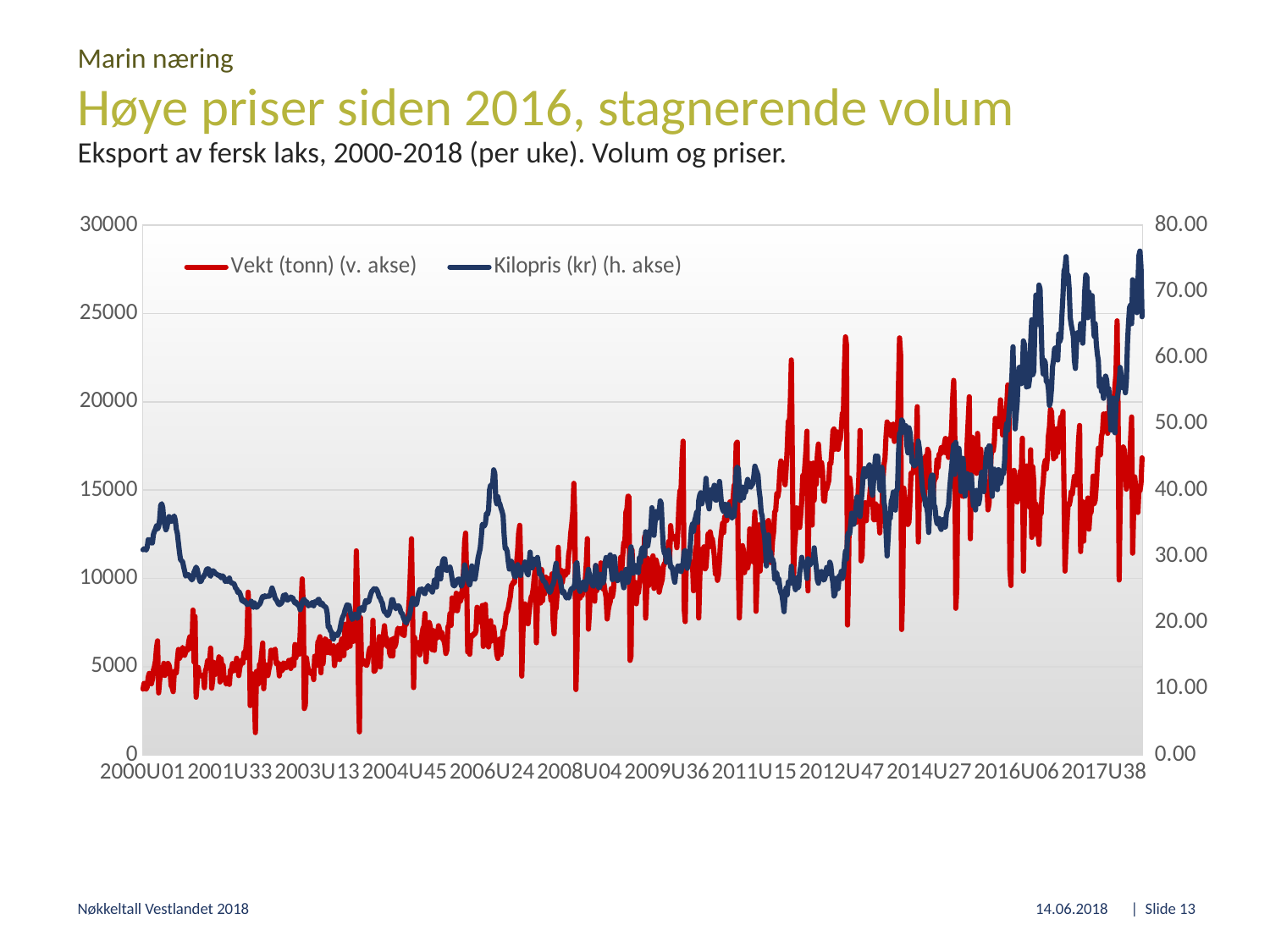

Marin næring
# Høye priser siden 2016, stagnerende volum Eksport av fersk laks, 2000-2018 (per uke). Volum og priser.

### Chart

| Category | Vekt (tonn) (v. akse) | Kilopris (kr) (h. akse) |
|---|---|---|
| 2000U01 | 3728.0 | 30.98 |
| 2000U02 | 4054.0 | 31.12 |
| 2000U03 | 4043.0 | 31.03 |
| 2000U04 | 3730.0 | 30.95 |
| 2000U05 | 3831.0 | 31.3 |
| 2000U06 | 4415.0 | 32.53 |
| 2000U07 | 4617.0 | 32.46 |
| 2000U08 | 4463.0 | 32.19 |
| 2000U09 | 4025.0 | 32.04 |
| 2000U10 | 4274.0 | 32.0 |
| 2000U11 | 4797.0 | 33.29 |
| 2000U12 | 5004.0 | 33.77 |
| 2000U13 | 5336.0 | 34.11 |
| 2000U14 | 6091.0 | 34.61 |
| 2000U15 | 6460.0 | 34.12 |
| 2000U16 | 3511.0 | 34.45 |
| 2000U17 | 4224.0 | 35.56 |
| 2000U18 | 4537.0 | 37.69 |
| 2000U19 | 4922.0 | 37.94 |
| 2000U20 | 4527.0 | 37.32 |
| 2000U21 | 5188.0 | 35.4 |
| 2000U22 | 4500.0 | 34.63 |
| 2000U23 | 5062.0 | 34.0 |
| 2000U24 | 4601.0 | 34.39 |
| 2000U25 | 5185.0 | 35.33 |
| 2000U26 | 5075.0 | 36.0 |
| 2000U27 | 4775.0 | 35.23 |
| 2000U28 | 3930.0 | 35.33 |
| 2000U29 | 3825.0 | 35.31 |
| 2000U30 | 3584.0 | 35.86 |
| 2000U31 | 4667.0 | 36.09 |
| 2000U32 | 4776.0 | 35.44 |
| 2000U33 | 4649.0 | 34.07 |
| 2000U34 | 5381.0 | 33.46 |
| 2000U35 | 5973.0 | 32.03 |
| 2000U36 | 5469.0 | 30.65 |
| 2000U37 | 5597.0 | 29.51 |
| 2000U38 | 5854.0 | 29.33 |
| 2000U39 | 6081.0 | 29.18 |
| 2000U40 | 5978.0 | 28.44 |
| 2000U41 | 5637.0 | 27.76 |
| 2000U42 | 5829.0 | 27.01 |
| 2000U43 | 6040.0 | 27.13 |
| 2000U44 | 5937.0 | 27.22 |
| 2000U45 | 6442.0 | 27.2 |
| 2000U46 | 6690.0 | 26.88 |
| 2000U47 | 6565.0 | 26.65 |
| 2000U48 | 6017.0 | 26.43 |
| 2000U49 | 8205.0 | 26.71 |
| 2000U50 | 5263.0 | 27.6 |
| 2000U51 | 7839.0 | 27.93 |
| 2000U52 | 3266.0 | 28.35 |
| 2001U01 | 4089.0 | 28.04 |
| 2001U02 | 4959.0 | 27.32 |
| 2001U03 | 4610.0 | 26.58 |
| 2001U04 | 4470.0 | 26.16 |
| 2001U05 | 4523.0 | 26.27 |
| 2001U06 | 4462.0 | 26.73 |
| 2001U07 | 4533.0 | 26.85 |
| 2001U08 | 3807.0 | 27.15 |
| 2001U09 | 4772.0 | 27.44 |
| 2001U10 | 4936.0 | 28.0 |
| 2001U11 | 5334.0 | 28.09 |
| 2001U12 | 5328.0 | 28.08 |
| 2001U13 | 5283.0 | 27.21 |
| 2001U14 | 6047.0 | 26.98 |
| 2001U15 | 3776.0 | 27.77 |
| 2001U16 | 4253.0 | 27.79 |
| 2001U17 | 5246.0 | 27.77 |
| 2001U18 | 4547.0 | 27.46 |
| 2001U19 | 5184.0 | 27.36 |
| 2001U20 | 4913.0 | 27.28 |
| 2001U21 | 5052.0 | 27.13 |
| 2001U22 | 5554.0 | 27.12 |
| 2001U23 | 4129.0 | 27.07 |
| 2001U24 | 5454.0 | 26.75 |
| 2001U25 | 4891.0 | 27.03 |
| 2001U26 | 5077.0 | 26.97 |
| 2001U27 | 4247.0 | 26.69 |
| 2001U28 | 4272.0 | 26.19 |
| 2001U29 | 4015.0 | 26.31 |
| 2001U30 | 4075.0 | 26.2 |
| 2001U31 | 4372.0 | 26.32 |
| 2001U32 | 3994.0 | 26.71 |
| 2001U33 | 4821.0 | 26.05 |
| 2001U34 | 4843.0 | 26.02 |
| 2001U35 | 5175.0 | 25.91 |
| 2001U36 | 4746.0 | 25.92 |
| 2001U37 | 4833.0 | 25.66 |
| 2001U38 | 4999.0 | 25.15 |
| 2001U39 | 5478.0 | 25.08 |
| 2001U40 | 5121.0 | 24.55 |
| 2001U41 | 4492.0 | 24.66 |
| 2001U42 | 4935.0 | 24.43 |
| 2001U43 | 5169.0 | 23.98 |
| 2001U44 | 5369.0 | 23.28 |
| 2001U45 | 5196.0 | 23.5 |
| 2001U46 | 5808.0 | 23.09 |
| 2001U47 | 5488.0 | 23.22 |
| 2001U48 | 6132.0 | 22.95 |
| 2001U49 | 6720.0 | 22.71 |
| 2001U50 | 9219.0 | 22.8 |
| 2001U51 | 7911.0 | 22.86 |
| 2001U52 | 2793.0 | 22.75 |
| 2002U01 | 3353.0 | 23.21 |
| 2002U02 | 4595.0 | 22.51 |
| 2002U03 | 3872.0 | 22.28 |
| 2002U04 | 3346.0 | 22.96 |
| 2002U05 | 1263.0 | 22.65 |
| 2002U06 | 4730.0 | 22.28 |
| 2002U07 | 4081.0 | 22.39 |
| 2002U08 | 4013.0 | 22.65 |
| 2002U09 | 5140.0 | 22.73 |
| 2002U10 | 5121.0 | 23.05 |
| 2002U11 | 5765.0 | 23.57 |
| 2002U12 | 6336.0 | 23.94 |
| 2002U13 | 3748.0 | 23.79 |
| 2002U14 | 4828.0 | 24.04 |
| 2002U15 | 5104.0 | 23.87 |
| 2002U16 | 4897.0 | 24.03 |
| 2002U17 | 4493.0 | 23.96 |
| 2002U18 | 4860.0 | 23.97 |
| 2002U19 | 5118.0 | 24.0 |
| 2002U20 | 5929.0 | 24.7 |
| 2002U21 | 5521.0 | 25.21 |
| 2002U22 | 5663.0 | 24.75 |
| 2002U23 | 5932.0 | 24.24 |
| 2002U24 | 5993.0 | 23.63 |
| 2002U25 | 5172.0 | 23.44 |
| 2002U26 | 5254.0 | 23.18 |
| 2002U27 | 5145.0 | 22.82 |
| 2002U28 | 4476.0 | 22.7 |
| 2002U29 | 5131.0 | 22.8 |
| 2002U30 | 4766.0 | 22.93 |
| 2002U31 | 4785.0 | 23.25 |
| 2002U32 | 5210.0 | 24.1 |
| 2002U33 | 5169.0 | 24.05 |
| 2002U34 | 4924.0 | 24.22 |
| 2002U35 | 4973.0 | 23.48 |
| 2002U36 | 5067.0 | 23.37 |
| 2002U37 | 5352.0 | 23.71 |
| 2002U38 | 5064.0 | 23.55 |
| 2002U39 | 4894.0 | 23.85 |
| 2002U40 | 5412.0 | 23.74 |
| 2002U41 | 5261.0 | 23.68 |
| 2002U42 | 5059.0 | 23.22 |
| 2002U43 | 6252.0 | 22.93 |
| 2002U44 | 5502.0 | 23.09 |
| 2002U45 | 6145.0 | 22.78 |
| 2002U46 | 5757.0 | 22.62 |
| 2002U47 | 5700.0 | 22.47 |
| 2002U48 | 6830.0 | 21.94 |
| 2002U49 | 8613.0 | 22.45 |
| 2002U50 | 9967.0 | 23.0 |
| 2002U51 | 8424.0 | 23.39 |
| 2002U52 | 2628.0 | 23.5 |
| 2003U01 | 2825.0 | 22.93 |
| 2003U02 | 5503.0 | 23.19 |
| 2003U03 | 5051.0 | 22.78 |
| 2003U04 | 4812.0 | 22.51 |
| 2003U05 | 4752.0 | 22.68 |
| 2003U06 | 4607.0 | 22.62 |
| 2003U07 | 4702.0 | 22.97 |
| 2003U08 | 4772.0 | 22.99 |
| 2003U09 | 4265.0 | 22.52 |
| 2003U10 | 5586.0 | 23.14 |
| 2003U11 | 5101.0 | 22.91 |
| 2003U12 | 5066.0 | 23.05 |
| 2003U13 | 6378.0 | 23.44 |
| 2003U14 | 6481.0 | 23.5 |
| 2003U15 | 6695.0 | 22.84 |
| 2003U16 | 4648.0 | 22.69 |
| 2003U17 | 5944.0 | 22.95 |
| 2003U18 | 5162.0 | 22.67 |
| 2003U19 | 5986.0 | 22.43 |
| 2003U20 | 6581.0 | 22.4 |
| 2003U21 | 6510.0 | 22.2 |
| 2003U22 | 5799.0 | 21.35 |
| 2003U23 | 6385.0 | 19.27 |
| 2003U24 | 6434.0 | 19.43 |
| 2003U25 | 5769.0 | 18.76 |
| 2003U26 | 6179.0 | 18.6 |
| 2003U27 | 5768.0 | 17.67 |
| 2003U28 | 6185.0 | 17.46 |
| 2003U29 | 5054.0 | 18.26 |
| 2003U30 | 5548.0 | 18.07 |
| 2003U31 | 5987.0 | 18.09 |
| 2003U32 | 5434.0 | 18.05 |
| 2003U33 | 6220.0 | 18.48 |
| 2003U34 | 5399.0 | 18.81 |
| 2003U35 | 6289.0 | 19.65 |
| 2003U36 | 6565.0 | 20.41 |
| 2003U37 | 5636.0 | 20.86 |
| 2003U38 | 5621.0 | 21.17 |
| 2003U39 | 7397.0 | 21.78 |
| 2003U40 | 6337.0 | 22.21 |
| 2003U41 | 6062.0 | 22.67 |
| 2003U42 | 6976.0 | 22.6 |
| 2003U43 | 7962.0 | 22.58 |
| 2003U44 | 6153.0 | 21.72 |
| 2003U45 | 7396.0 | 21.03 |
| 2003U46 | 7044.0 | 20.47 |
| 2003U47 | 6429.0 | 20.66 |
| 2003U48 | 7852.0 | 21.22 |
| 2003U49 | 7786.0 | 21.24 |
| 2003U50 | 11559.0 | 21.24 |
| 2003U51 | 9398.0 | 20.61 |
| 2003U52 | 3691.0 | 20.9 |
| 2004U01 | 1306.0 | 22.06 |
| 2004U02 | 7777.0 | 22.09 |
| 2004U03 | 5115.0 | 22.25 |
| 2004U04 | 5387.0 | 21.93 |
| 2004U05 | 5300.0 | 21.86 |
| 2004U06 | 5171.0 | 22.71 |
| 2004U07 | 5118.0 | 23.3 |
| 2004U08 | 5066.0 | 23.26 |
| 2004U09 | 5297.0 | 23.05 |
| 2004U10 | 5813.0 | 23.2 |
| 2004U11 | 6063.0 | 23.77 |
| 2004U12 | 6036.0 | 24.35 |
| 2004U13 | 5638.0 | 24.73 |
| 2004U14 | 7622.0 | 24.88 |
| 2004U15 | 4720.0 | 25.1 |
| 2004U16 | 4778.0 | 24.99 |
| 2004U17 | 5059.0 | 25.08 |
| 2004U18 | 5947.0 | 24.82 |
| 2004U19 | 5742.0 | 24.37 |
| 2004U20 | 6703.0 | 23.81 |
| 2004U21 | 4984.0 | 23.71 |
| 2004U22 | 6487.0 | 23.22 |
| 2004U23 | 6196.0 | 22.91 |
| 2004U24 | 6745.0 | 22.06 |
| 2004U25 | 7319.0 | 21.61 |
| 2004U26 | 6614.0 | 21.61 |
| 2004U27 | 6634.0 | 21.25 |
| 2004U28 | 6138.0 | 21.06 |
| 2004U29 | 6436.0 | 21.25 |
| 2004U30 | 5754.0 | 21.73 |
| 2004U31 | 5600.0 | 22.46 |
| 2004U32 | 6542.0 | 23.43 |
| 2004U33 | 5601.0 | 23.45 |
| 2004U34 | 6597.0 | 22.83 |
| 2004U35 | 6129.0 | 22.39 |
| 2004U36 | 6314.0 | 22.08 |
| 2004U37 | 6870.0 | 22.29 |
| 2004U38 | 7175.0 | 22.51 |
| 2004U39 | 7092.0 | 22.47 |
| 2004U40 | 7116.0 | 22.04 |
| 2004U41 | 7158.0 | 21.46 |
| 2004U42 | 6820.0 | 21.37 |
| 2004U43 | 7190.0 | 20.86 |
| 2004U44 | 6761.0 | 20.46 |
| 2004U45 | 7756.0 | 20.11 |
| 2004U46 | 7391.0 | 19.94 |
| 2004U47 | 7661.0 | 20.44 |
| 2004U48 | 8017.0 | 20.47 |
| 2004U49 | 8986.0 | 21.06 |
| 2004U50 | 10506.0 | 21.79 |
| 2004U51 | 12242.0 | 22.88 |
| 2004U52 | 8315.0 | 23.67 |
| 2004U53 | 3814.0 | 23.57 |
| 2005U01 | 6661.0 | 23.29 |
| 2005U02 | 5900.0 | 22.67 |
| 2005U03 | 6172.0 | 22.87 |
| 2005U04 | 6245.0 | 23.75 |
| 2005U05 | 6368.0 | 24.5 |
| 2005U06 | 5667.0 | 24.99 |
| 2005U07 | 6128.0 | 24.98 |
| 2005U08 | 6789.0 | 25.05 |
| 2005U09 | 7157.0 | 24.86 |
| 2005U10 | 7280.0 | 24.44 |
| 2005U11 | 8013.0 | 24.33 |
| 2005U12 | 5269.0 | 25.13 |
| 2005U13 | 6429.0 | 25.22 |
| 2005U14 | 7458.0 | 25.56 |
| 2005U15 | 7508.0 | 25.27 |
| 2005U16 | 7282.0 | 24.9 |
| 2005U17 | 6057.0 | 24.9 |
| 2005U18 | 5955.0 | 24.59 |
| 2005U19 | 7039.0 | 25.27 |
| 2005U20 | 5925.0 | 26.4 |
| 2005U21 | 7011.0 | 25.98 |
| 2005U22 | 6599.0 | 25.36 |
| 2005U23 | 6661.0 | 27.82 |
| 2005U24 | 7316.0 | 28.17 |
| 2005U25 | 7104.0 | 27.67 |
| 2005U26 | 6666.0 | 26.57 |
| 2005U27 | 6938.0 | 28.15 |
| 2005U28 | 6560.0 | 29.28 |
| 2005U29 | 6492.0 | 29.62 |
| 2005U30 | 6252.0 | 29.58 |
| 2005U31 | 5744.0 | 27.97 |
| 2005U32 | 5938.0 | 27.86 |
| 2005U33 | 7257.0 | 28.0 |
| 2005U34 | 7349.0 | 27.91 |
| 2005U35 | 8007.0 | 28.36 |
| 2005U36 | 7334.0 | 27.67 |
| 2005U37 | 8891.0 | 26.6 |
| 2005U38 | 8266.0 | 25.67 |
| 2005U39 | 8167.0 | 25.53 |
| 2005U40 | 8201.0 | 25.67 |
| 2005U41 | 9160.0 | 26.24 |
| 2005U42 | 8163.0 | 26.43 |
| 2005U43 | 8520.0 | 26.54 |
| 2005U44 | 9099.0 | 26.54 |
| 2005U45 | 8708.0 | 26.1 |
| 2005U46 | 8910.0 | 25.51 |
| 2005U47 | 9499.0 | 25.89 |
| 2005U48 | 10348.0 | 27.07 |
| 2005U49 | 12019.0 | 28.7 |
| 2005U50 | 12564.0 | 28.08 |
| 2005U51 | 10057.0 | 27.3 |
| 2005U52 | 5834.0 | 26.79 |
| 2006U01 | 5955.0 | 25.96 |
| 2006U02 | 5698.0 | 25.7 |
| 2006U03 | 6728.0 | 26.54 |
| 2006U04 | 6778.0 | 28.54 |
| 2006U05 | 6739.0 | 27.21 |
| 2006U06 | 6872.0 | 26.68 |
| 2006U07 | 6857.0 | 26.53 |
| 2006U08 | 7017.0 | 27.55 |
| 2006U09 | 8359.0 | 28.66 |
| 2006U10 | 7991.0 | 29.78 |
| 2006U11 | 7623.0 | 30.48 |
| 2006U12 | 7507.0 | 31.18 |
| 2006U13 | 7690.0 | 32.81 |
| 2006U14 | 8464.0 | 34.82 |
| 2006U15 | 6145.0 | 34.68 |
| 2006U16 | 6523.0 | 34.58 |
| 2006U17 | 8521.0 | 34.97 |
| 2006U18 | 6516.0 | 36.48 |
| 2006U19 | 7247.0 | 36.28 |
| 2006U20 | 6114.0 | 37.0 |
| 2006U21 | 6596.0 | 40.03 |
| 2006U22 | 7602.0 | 40.76 |
| 2006U23 | 6451.0 | 40.5 |
| 2006U24 | 7247.0 | 41.07 |
| 2006U25 | 7246.0 | 43.05 |
| 2006U26 | 6665.0 | 42.51 |
| 2006U27 | 6345.0 | 38.57 |
| 2006U28 | 5684.0 | 37.91 |
| 2006U29 | 5464.0 | 39.0 |
| 2006U30 | 6132.0 | 38.13 |
| 2006U31 | 6567.0 | 37.85 |
| 2006U32 | 5688.0 | 37.24 |
| 2006U33 | 6247.0 | 36.8 |
| 2006U34 | 7043.0 | 36.12 |
| 2006U35 | 7080.0 | 33.29 |
| 2006U36 | 7400.0 | 31.17 |
| 2006U37 | 8038.0 | 31.2 |
| 2006U38 | 8112.0 | 30.67 |
| 2006U39 | 8308.0 | 29.19 |
| 2006U40 | 8670.0 | 28.06 |
| 2006U41 | 8965.0 | 28.65 |
| 2006U42 | 9567.0 | 29.24 |
| 2006U43 | 9668.0 | 28.59 |
| 2006U44 | 9795.0 | 27.57 |
| 2006U45 | 9748.0 | 27.02 |
| 2006U46 | 10635.0 | 26.85 |
| 2006U47 | 10873.0 | 28.19 |
| 2006U48 | 11548.0 | 28.73 |
| 2006U49 | 12571.0 | 28.04 |
| 2006U50 | 13003.0 | 27.55 |
| 2006U51 | 10766.0 | 27.11 |
| 2006U52 | 4463.0 | 28.26 |
| 2007U01 | 6809.0 | 28.37 |
| 2007U02 | 8281.0 | 28.38 |
| 2007U03 | 8553.0 | 29.13 |
| 2007U04 | 8179.0 | 28.33 |
| 2007U05 | 8257.0 | 27.5 |
| 2007U06 | 7426.0 | 27.19 |
| 2007U07 | 8098.0 | 28.91 |
| 2007U08 | 8584.0 | 30.62 |
| 2007U09 | 8942.0 | 28.3 |
| 2007U10 | 9049.0 | 28.22 |
| 2007U11 | 9449.0 | 29.56 |
| 2007U12 | 10099.0 | 29.17 |
| 2007U13 | 10544.0 | 28.78 |
| 2007U14 | 6351.0 | 29.22 |
| 2007U15 | 8667.0 | 29.82 |
| 2007U16 | 9395.0 | 28.76 |
| 2007U17 | 9062.0 | 27.32 |
| 2007U18 | 8602.0 | 27.33 |
| 2007U19 | 10500.0 | 26.99 |
| 2007U20 | 8723.0 | 26.54 |
| 2007U21 | 9919.0 | 26.17 |
| 2007U22 | 9120.0 | 26.17 |
| 2007U23 | 10068.0 | 25.83 |
| 2007U24 | 9937.0 | 25.33 |
| 2007U25 | 9998.0 | 25.21 |
| 2007U26 | 9379.0 | 24.77 |
| 2007U27 | 9432.0 | 24.53 |
| 2007U28 | 8751.0 | 24.87 |
| 2007U29 | 10250.0 | 25.56 |
| 2007U30 | 7690.0 | 25.73 |
| 2007U31 | 6857.0 | 26.33 |
| 2007U32 | 8199.0 | 28.11 |
| 2007U33 | 8299.0 | 28.95 |
| 2007U34 | 9204.0 | 27.52 |
| 2007U35 | 11755.0 | 26.96 |
| 2007U36 | 9861.0 | 26.95 |
| 2007U37 | 10193.0 | 26.43 |
| 2007U38 | 10452.0 | 25.36 |
| 2007U39 | 9769.0 | 24.49 |
| 2007U40 | 10289.0 | 24.77 |
| 2007U41 | 10399.0 | 24.39 |
| 2007U42 | 10181.0 | 23.99 |
| 2007U43 | 10419.0 | 23.69 |
| 2007U44 | 10324.0 | 23.9 |
| 2007U45 | 11347.0 | 23.7 |
| 2007U46 | 11692.0 | 24.22 |
| 2007U47 | 12571.0 | 24.89 |
| 2007U48 | 13049.0 | 25.14 |
| 2007U49 | 13712.0 | 25.17 |
| 2007U50 | 15381.0 | 25.21 |
| 2007U51 | 13180.0 | 25.98 |
| 2007U52 | 3704.0 | 28.79 |
| 2008U01 | 5833.0 | 29.0 |
| 2008U02 | 9909.0 | 26.77 |
| 2008U03 | 8979.0 | 25.07 |
| 2008U04 | 8883.0 | 24.69 |
| 2008U05 | 9599.0 | 25.18 |
| 2008U06 | 9034.0 | 25.35 |
| 2008U07 | 9617.0 | 26.14 |
| 2008U08 | 9710.0 | 25.92 |
| 2008U09 | 9878.0 | 24.94 |
| 2008U10 | 10872.0 | 25.71 |
| 2008U11 | 12246.0 | 26.96 |
| 2008U12 | 7122.0 | 28.03 |
| 2008U13 | 8071.0 | 27.21 |
| 2008U14 | 9656.0 | 26.41 |
| 2008U15 | 9157.0 | 26.13 |
| 2008U16 | 9729.0 | 25.6 |
| 2008U17 | 8814.0 | 25.47 |
| 2008U18 | 8704.0 | 26.87 |
| 2008U19 | 10724.0 | 28.61 |
| 2008U20 | 9294.0 | 27.35 |
| 2008U21 | 10176.0 | 25.96 |
| 2008U22 | 10394.0 | 25.23 |
| 2008U23 | 9633.0 | 25.33 |
| 2008U24 | 10872.0 | 27.28 |
| 2008U25 | 10353.0 | 27.18 |
| 2008U26 | 9400.0 | 25.98 |
| 2008U27 | 9692.0 | 26.49 |
| 2008U28 | 9244.0 | 29.05 |
| 2008U29 | 8921.0 | 29.81 |
| 2008U30 | 7698.0 | 29.41 |
| 2008U31 | 8191.0 | 28.59 |
| 2008U32 | 8494.0 | 29.85 |
| 2008U33 | 8681.0 | 30.21 |
| 2008U34 | 9420.0 | 28.1 |
| 2008U35 | 8947.0 | 26.45 |
| 2008U36 | 9287.0 | 27.99 |
| 2008U37 | 10043.0 | 29.94 |
| 2008U38 | 9953.0 | 28.1 |
| 2008U39 | 10136.0 | 26.98 |
| 2008U40 | 10235.0 | 26.32 |
| 2008U41 | 10027.0 | 26.79 |
| 2008U42 | 10137.0 | 27.15 |
| 2008U43 | 11187.0 | 26.61 |
| 2008U44 | 10383.0 | 27.46 |
| 2008U45 | 11321.0 | 26.06 |
| 2008U46 | 12023.0 | 25.24 |
| 2008U47 | 11824.0 | 26.05 |
| 2008U48 | 13752.0 | 28.01 |
| 2008U49 | 13907.0 | 27.37 |
| 2008U50 | 14658.0 | 26.08 |
| 2008U51 | 14634.0 | 26.83 |
| 2008U52 | 5353.0 | 29.95 |
| 2009U01 | 5603.0 | 31.42 |
| 2009U02 | 11607.0 | 29.64 |
| 2009U03 | 9512.0 | 27.44 |
| 2009U04 | 9537.0 | 27.92 |
| 2009U05 | 9775.0 | 28.6 |
| 2009U06 | 8558.0 | 28.16 |
| 2009U07 | 9227.0 | 27.65 |
| 2009U08 | 9146.0 | 27.49 |
| 2009U09 | 9673.0 | 29.79 |
| 2009U10 | 10225.0 | 29.08 |
| 2009U11 | 10794.0 | 30.94 |
| 2009U12 | 10646.0 | 31.28 |
| 2009U13 | 10545.0 | 30.1 |
| 2009U14 | 12375.0 | 30.05 |
| 2009U15 | 7742.0 | 33.7 |
| 2009U16 | 9269.0 | 32.4 |
| 2009U17 | 11134.0 | 31.56 |
| 2009U18 | 9588.0 | 32.62 |
| 2009U19 | 10890.0 | 33.7 |
| 2009U20 | 10061.0 | 34.16 |
| 2009U21 | 10244.0 | 37.34 |
| 2009U22 | 11275.0 | 35.55 |
| 2009U23 | 9428.0 | 33.15 |
| 2009U24 | 10301.0 | 35.03 |
| 2009U25 | 11039.0 | 36.76 |
| 2009U26 | 10779.0 | 35.73 |
| 2009U27 | 10580.0 | 36.1 |
| 2009U28 | 9215.0 | 36.65 |
| 2009U29 | 9538.0 | 38.36 |
| 2009U30 | 9717.0 | 37.97 |
| 2009U31 | 9966.0 | 34.21 |
| 2009U32 | 10678.0 | 31.32 |
| 2009U33 | 10821.0 | 30.44 |
| 2009U34 | 10898.0 | 30.32 |
| 2009U35 | 11458.0 | 29.1 |
| 2009U36 | 11090.0 | 29.83 |
| 2009U37 | 12080.0 | 30.91 |
| 2009U38 | 10904.0 | 29.76 |
| 2009U39 | 12990.0 | 28.31 |
| 2009U40 | 12325.0 | 28.47 |
| 2009U41 | 12257.0 | 27.9 |
| 2009U42 | 12246.0 | 26.81 |
| 2009U43 | 12351.0 | 26.07 |
| 2009U44 | 12408.0 | 27.51 |
| 2009U45 | 11732.0 | 27.72 |
| 2009U46 | 12702.0 | 28.52 |
| 2009U47 | 14181.0 | 28.2 |
| 2009U48 | 14963.0 | 28.55 |
| 2009U49 | 15027.0 | 27.69 |
| 2009U50 | 16657.0 | 28.48 |
| 2009U51 | 17766.0 | 28.95 |
| 2009U52 | 8265.0 | 30.68 |
| 2009U53 | 7552.0 | 30.88 |
| 2010U01 | 11067.0 | 29.82 |
| 2010U02 | 10808.0 | 28.17 |
| 2010U03 | 10891.0 | 28.92 |
| 2010U04 | 10967.0 | 29.69 |
| 2010U05 | 10826.0 | 31.84 |
| 2010U06 | 10929.0 | 34.23 |
| 2010U07 | 10891.0 | 34.88 |
| 2010U08 | 9293.0 | 33.76 |
| 2010U09 | 10902.0 | 35.37 |
| 2010U10 | 11640.0 | 35.87 |
| 2010U11 | 11921.0 | 36.65 |
| 2010U12 | 13320.0 | 35.12 |
| 2010U13 | 7751.0 | 38.46 |
| 2010U14 | 9929.0 | 39.26 |
| 2010U15 | 11632.0 | 39.6 |
| 2010U16 | 11073.0 | 37.92 |
| 2010U17 | 10955.0 | 38.62 |
| 2010U18 | 11785.0 | 38.87 |
| 2010U19 | 10533.0 | 39.51 |
| 2010U20 | 10629.0 | 41.78 |
| 2010U21 | 11535.0 | 39.65 |
| 2010U22 | 12513.0 | 38.03 |
| 2010U23 | 11780.0 | 37.16 |
| 2010U24 | 12639.0 | 38.74 |
| 2010U25 | 12280.0 | 40.05 |
| 2010U26 | 12245.0 | 39.09 |
| 2010U27 | 11817.0 | 40.07 |
| 2010U28 | 11275.0 | 40.73 |
| 2010U29 | 10242.0 | 38.5 |
| 2010U30 | 10625.0 | 38.49 |
| 2010U31 | 9884.0 | 38.85 |
| 2010U32 | 10182.0 | 39.85 |
| 2010U33 | 11048.0 | 41.31 |
| 2010U34 | 12120.0 | 39.58 |
| 2010U35 | 12697.0 | 37.62 |
| 2010U36 | 13132.0 | 37.07 |
| 2010U37 | 12597.0 | 36.76 |
| 2010U38 | 13516.0 | 37.86 |
| 2010U39 | 13536.0 | 37.2 |
| 2010U40 | 13279.0 | 36.15 |
| 2010U41 | 13935.0 | 37.84 |
| 2010U42 | 13539.0 | 37.31 |
| 2010U43 | 14335.0 | 36.11 |
| 2010U44 | 13748.0 | 36.06 |
| 2010U45 | 13988.0 | 35.76 |
| 2010U46 | 14497.0 | 36.3 |
| 2010U47 | 15255.0 | 36.05 |
| 2010U48 | 15346.0 | 38.42 |
| 2010U49 | 17626.0 | 43.13 |
| 2010U50 | 17716.0 | 43.46 |
| 2010U51 | 10713.0 | 43.24 |
| 2010U52 | 7752.0 | 40.37 |
| 2011U01 | 9309.0 | 38.43 |
| 2011U02 | 11133.0 | 39.96 |
| 2011U03 | 11853.0 | 40.44 |
| 2011U04 | 11570.0 | 38.82 |
| 2011U05 | 10320.0 | 39.98 |
| 2011U06 | 10817.0 | 39.71 |
| 2011U07 | 10982.0 | 40.81 |
| 2011U08 | 10585.0 | 41.61 |
| 2011U09 | 10941.0 | 40.89 |
| 2011U10 | 12801.0 | 40.56 |
| 2011U11 | 12165.0 | 40.44 |
| 2011U12 | 11899.0 | 40.79 |
| 2011U13 | 10941.0 | 40.94 |
| 2011U14 | 12729.0 | 42.2 |
| 2011U15 | 13763.0 | 43.61 |
| 2011U16 | 8130.0 | 43.08 |
| 2011U17 | 9888.0 | 42.71 |
| 2011U18 | 11889.0 | 42.21 |
| 2011U19 | 13036.0 | 40.05 |
| 2011U20 | 10413.0 | 38.75 |
| 2011U21 | 12609.0 | 36.67 |
| 2011U22 | 10992.0 | 36.08 |
| 2011U23 | 13201.0 | 34.11 |
| 2011U24 | 11833.0 | 33.37 |
| 2011U25 | 13159.0 | 31.61 |
| 2011U26 | 12880.0 | 28.54 |
| 2011U27 | 12160.0 | 31.2 |
| 2011U28 | 13277.0 | 33.21 |
| 2011U29 | 12758.0 | 30.11 |
| 2011U30 | 10897.0 | 30.62 |
| 2011U31 | 11197.0 | 29.35 |
| 2011U32 | 12169.0 | 29.59 |
| 2011U33 | 12639.0 | 28.91 |
| 2011U34 | 13788.0 | 26.55 |
| 2011U35 | 13819.0 | 27.27 |
| 2011U36 | 14804.0 | 27.47 |
| 2011U37 | 14613.0 | 25.97 |
| 2011U38 | 14992.0 | 26.59 |
| 2011U39 | 16079.0 | 25.23 |
| 2011U40 | 16648.0 | 24.55 |
| 2011U41 | 16376.0 | 24.2 |
| 2011U42 | 16207.0 | 23.01 |
| 2011U43 | 15906.0 | 21.63 |
| 2011U44 | 15301.0 | 24.18 |
| 2011U45 | 16194.0 | 25.23 |
| 2011U46 | 17327.0 | 24.16 |
| 2011U47 | 18890.0 | 26.15 |
| 2011U48 | 18710.0 | 26.06 |
| 2011U49 | 19953.0 | 25.9 |
| 2011U50 | 22369.0 | 28.49 |
| 2011U51 | 16499.0 | 26.9 |
| 2011U52 | 9721.0 | 26.4 |
| 2012U01 | 11785.0 | 25.65 |
| 2012U02 | 12528.0 | 24.95 |
| 2012U03 | 13994.0 | 26.71 |
| 2012U04 | 12990.0 | 25.26 |
| 2012U05 | 13226.0 | 25.31 |
| 2012U06 | 12883.0 | 27.51 |
| 2012U07 | 13613.0 | 28.49 |
| 2012U08 | 14382.0 | 29.84 |
| 2012U09 | 15829.0 | 28.77 |
| 2012U10 | 15525.0 | 28.64 |
| 2012U11 | 16395.0 | 29.07 |
| 2012U12 | 17175.0 | 28.27 |
| 2012U13 | 18334.0 | 26.64 |
| 2012U14 | 9286.0 | 29.61 |
| 2012U15 | 15530.0 | 29.34 |
| 2012U16 | 16510.0 | 28.7 |
| 2012U17 | 15370.0 | 29.11 |
| 2012U18 | 13019.0 | 29.11 |
| 2012U19 | 16526.0 | 29.06 |
| 2012U20 | 14425.0 | 31.27 |
| 2012U21 | 16542.0 | 29.51 |
| 2012U22 | 15328.0 | 28.3 |
| 2012U23 | 16993.0 | 26.42 |
| 2012U24 | 17607.0 | 25.92 |
| 2012U25 | 16734.0 | 27.59 |
| 2012U26 | 15826.0 | 26.9 |
| 2012U27 | 16555.0 | 27.7 |
| 2012U28 | 16064.0 | 26.9 |
| 2012U29 | 14412.0 | 26.4 |
| 2012U30 | 14355.0 | 26.56 |
| 2012U31 | 15238.0 | 27.17 |
| 2012U32 | 15064.0 | 28.31 |
| 2012U33 | 15317.0 | 27.36 |
| 2012U34 | 15533.0 | 27.67 |
| 2012U35 | 16542.0 | 29.1 |
| 2012U36 | 16474.0 | 28.6 |
| 2012U37 | 17354.0 | 26.92 |
| 2012U38 | 18359.0 | 26.02 |
| 2012U39 | 18459.0 | 23.99 |
| 2012U40 | 17312.0 | 24.28 |
| 2012U41 | 17499.0 | 26.66 |
| 2012U42 | 18298.0 | 26.24 |
| 2012U43 | 17301.0 | 25.1 |
| 2012U44 | 17795.0 | 27.02 |
| 2012U45 | 17867.0 | 26.59 |
| 2012U46 | 18453.0 | 27.73 |
| 2012U47 | 19372.0 | 26.63 |
| 2012U48 | 19394.0 | 27.15 |
| 2012U49 | 21897.0 | 29.16 |
| 2012U50 | 23674.0 | 30.78 |
| 2012U51 | 23219.0 | 29.56 |
| 2012U52 | 7356.0 | 33.11 |
| 2013U01 | 10364.0 | 33.57 |
| 2013U02 | 15684.0 | 33.35 |
| 2013U03 | 15135.0 | 34.76 |
| 2013U04 | 14010.0 | 36.51 |
| 2013U05 | 13732.0 | 35.27 |
| 2013U06 | 13631.0 | 34.84 |
| 2013U07 | 14332.0 | 36.13 |
| 2013U08 | 13163.0 | 37.03 |
| 2013U09 | 13550.0 | 38.97 |
| 2013U10 | 14576.0 | 38.9 |
| 2013U11 | 15892.0 | 37.7 |
| 2013U12 | 18376.0 | 36.02 |
| 2013U13 | 10986.0 | 37.93 |
| 2013U14 | 11291.0 | 39.85 |
| 2013U15 | 13550.0 | 42.27 |
| 2013U16 | 13438.0 | 43.23 |
| 2013U17 | 14289.0 | 42.0 |
| 2013U18 | 13265.0 | 42.41 |
| 2013U19 | 14217.0 | 42.31 |
| 2013U20 | 14132.0 | 43.51 |
| 2013U21 | 14456.0 | 43.81 |
| 2013U22 | 15171.0 | 40.77 |
| 2013U23 | 14847.0 | 40.22 |
| 2013U24 | 14940.0 | 39.22 |
| 2013U25 | 13330.0 | 41.19 |
| 2013U26 | 13309.0 | 43.4 |
| 2013U27 | 14217.0 | 45.15 |
| 2013U28 | 14102.0 | 44.26 |
| 2013U29 | 14098.0 | 45.12 |
| 2013U30 | 13509.0 | 43.01 |
| 2013U31 | 12572.0 | 40.14 |
| 2013U32 | 13734.0 | 39.92 |
| 2013U33 | 13675.0 | 43.43 |
| 2013U34 | 15530.0 | 42.03 |
| 2013U35 | 16403.0 | 38.16 |
| 2013U36 | 16791.0 | 37.31 |
| 2013U37 | 18020.0 | 33.73 |
| 2013U38 | 18859.0 | 30.04 |
| 2013U39 | 18487.0 | 32.82 |
| 2013U40 | 18727.0 | 35.87 |
| 2013U41 | 18442.0 | 35.68 |
| 2013U42 | 18051.0 | 38.32 |
| 2013U43 | 18068.0 | 38.74 |
| 2013U44 | 18734.0 | 39.7 |
| 2013U45 | 17751.0 | 38.5 |
| 2013U46 | 18020.0 | 36.98 |
| 2013U47 | 17907.0 | 39.94 |
| 2013U48 | 18384.0 | 40.17 |
| 2013U49 | 21121.0 | 45.65 |
| 2013U50 | 23617.0 | 48.61 |
| 2013U51 | 22644.0 | 48.52 |
| 2013U52 | 7100.0 | 50.58 |
| 2014U01 | 9341.0 | 50.34 |
| 2014U02 | 15118.0 | 48.75 |
| 2014U03 | 14505.0 | 49.27 |
| 2014U04 | 13699.0 | 49.72 |
| 2014U05 | 13784.0 | 46.8 |
| 2014U06 | 13053.0 | 45.62 |
| 2014U07 | 13190.0 | 49.41 |
| 2014U08 | 14324.0 | 48.76 |
| 2014U09 | 15963.0 | 46.68 |
| 2014U10 | 15949.0 | 44.13 |
| 2014U11 | 15975.0 | 44.07 |
| 2014U12 | 16449.0 | 43.63 |
| 2014U13 | 16159.0 | 43.83 |
| 2014U14 | 17313.0 | 44.01 |
| 2014U15 | 19722.0 | 44.35 |
| 2014U16 | 12057.0 | 47.4 |
| 2014U17 | 14614.0 | 46.29 |
| 2014U18 | 14590.0 | 44.62 |
| 2014U19 | 15636.0 | 42.03 |
| 2014U20 | 15695.0 | 40.28 |
| 2014U21 | 16593.0 | 39.37 |
| 2014U22 | 14444.0 | 38.83 |
| 2014U23 | 16919.0 | 37.65 |
| 2014U24 | 15355.0 | 37.51 |
| 2014U25 | 17308.0 | 36.47 |
| 2014U26 | 17145.0 | 33.6 |
| 2014U27 | 15108.0 | 37.6 |
| 2014U28 | 15256.0 | 41.66 |
| 2014U29 | 14452.0 | 42.26 |
| 2014U30 | 14297.0 | 42.23 |
| 2014U31 | 15439.0 | 37.7 |
| 2014U32 | 15634.0 | 37.48 |
| 2014U33 | 15710.0 | 35.82 |
| 2014U34 | 16726.0 | 34.95 |
| 2014U35 | 16287.0 | 34.87 |
| 2014U36 | 17045.0 | 35.71 |
| 2014U37 | 17009.0 | 34.43 |
| 2014U38 | 17405.0 | 34.05 |
| 2014U39 | 17142.0 | 35.43 |
| 2014U40 | 17134.0 | 35.59 |
| 2014U41 | 17554.0 | 34.4 |
| 2014U42 | 17925.0 | 34.44 |
| 2014U43 | 17091.0 | 36.51 |
| 2014U44 | 17873.0 | 37.06 |
| 2014U45 | 16848.0 | 37.61 |
| 2014U46 | 17877.0 | 39.95 |
| 2014U47 | 17687.0 | 41.76 |
| 2014U48 | 18451.0 | 43.38 |
| 2014U49 | 20184.0 | 45.29 |
| 2014U50 | 21210.0 | 46.84 |
| 2014U51 | 18822.0 | 42.36 |
| 2014U52 | 8305.0 | 47.2 |
| 2015U01 | 9466.0 | 45.57 |
| 2015U02 | 15622.0 | 45.77 |
| 2015U03 | 15946.0 | 46.28 |
| 2015U04 | 16444.0 | 44.31 |
| 2015U05 | 14810.0 | 39.78 |
| 2015U06 | 14693.0 | 43.43 |
| 2015U07 | 14634.0 | 44.78 |
| 2015U08 | 15864.0 | 41.76 |
| 2015U09 | 16173.0 | 39.1 |
| 2015U10 | 15920.0 | 41.14 |
| 2015U11 | 17767.0 | 42.47 |
| 2015U12 | 19019.0 | 41.79 |
| 2015U13 | 20283.0 | 40.32 |
| 2015U14 | 12240.0 | 42.3 |
| 2015U15 | 15764.0 | 42.24 |
| 2015U16 | 17988.0 | 39.35 |
| 2015U17 | 16066.0 | 37.62 |
| 2015U18 | 16206.0 | 39.25 |
| 2015U19 | 17602.0 | 36.99 |
| 2015U20 | 15948.0 | 39.96 |
| 2015U21 | 18209.0 | 38.65 |
| 2015U22 | 16364.0 | 37.92 |
| 2015U23 | 16613.0 | 38.77 |
| 2015U24 | 17313.0 | 41.51 |
| 2015U25 | 16036.0 | 42.69 |
| 2015U26 | 16383.0 | 40.94 |
| 2015U27 | 15214.0 | 39.76 |
| 2015U28 | 15205.0 | 42.26 |
| 2015U29 | 14930.0 | 44.81 |
| 2015U30 | 15267.0 | 46.23 |
| 2015U31 | 13878.0 | 45.63 |
| 2015U32 | 14226.0 | 46.68 |
| 2015U33 | 15798.0 | 46.63 |
| 2015U34 | 16971.0 | 41.74 |
| 2015U35 | 17353.0 | 39.06 |
| 2015U36 | 17227.0 | 43.03 |
| 2015U37 | 17706.0 | 43.18 |
| 2015U38 | 19057.0 | 41.54 |
| 2015U39 | 18914.0 | 40.39 |
| 2015U40 | 18598.0 | 40.07 |
| 2015U41 | 18604.0 | 43.09 |
| 2015U42 | 18992.0 | 42.43 |
| 2015U43 | 20108.0 | 41.06 |
| 2015U44 | 19201.0 | 41.86 |
| 2015U45 | 18118.0 | 42.98 |
| 2015U46 | 18705.0 | 42.52 |
| 2015U47 | 18125.0 | 44.51 |
| 2015U48 | 18889.0 | 48.79 |
| 2015U49 | 19802.0 | 50.06 |
| 2015U50 | 20949.0 | 49.05 |
| 2015U51 | 20207.0 | 51.3 |
| 2015U52 | 10494.0 | 53.26 |
| 2015U53 | 9593.0 | 55.06 |
| 2016U01 | 14173.0 | 57.27 |
| 2016U02 | 14655.0 | 61.64 |
| 2016U03 | 16115.0 | 54.56 |
| 2016U04 | 15700.0 | 49.24 |
| 2016U05 | 14839.0 | 51.27 |
| 2016U06 | 14323.0 | 53.21 |
| 2016U07 | 14682.0 | 56.95 |
| 2016U08 | 14627.0 | 58.54 |
| 2016U09 | 16087.0 | 58.48 |
| 2016U10 | 16059.0 | 56.07 |
| 2016U11 | 17936.0 | 57.88 |
| 2016U12 | 10405.0 | 62.51 |
| 2016U13 | 13750.0 | 61.98 |
| 2016U14 | 15627.0 | 59.03 |
| 2016U15 | 16367.0 | 55.56 |
| 2016U16 | 15169.0 | 56.47 |
| 2016U17 | 15425.0 | 55.65 |
| 2016U18 | 14032.0 | 56.88 |
| 2016U19 | 17283.0 | 62.19 |
| 2016U20 | 12320.0 | 65.71 |
| 2016U21 | 16324.0 | 57.41 |
| 2016U22 | 15456.0 | 57.91 |
| 2016U23 | 12500.0 | 64.7 |
| 2016U24 | 14209.0 | 69.44 |
| 2016U25 | 13845.0 | 67.4 |
| 2016U26 | 12619.0 | 65.02 |
| 2016U27 | 11925.0 | 70.96 |
| 2016U28 | 13694.0 | 70.38 |
| 2016U29 | 13629.0 | 65.12 |
| 2016U30 | 14947.0 | 59.41 |
| 2016U31 | 15413.0 | 57.52 |
| 2016U32 | 16386.0 | 59.61 |
| 2016U33 | 16680.0 | 59.23 |
| 2016U34 | 16188.0 | 56.36 |
| 2016U35 | 16810.0 | 56.47 |
| 2016U36 | 18063.0 | 55.28 |
| 2016U37 | 18559.0 | 52.78 |
| 2016U38 | 19576.0 | 53.36 |
| 2016U39 | 19426.0 | 55.39 |
| 2016U40 | 18261.0 | 58.64 |
| 2016U41 | 16770.0 | 59.67 |
| 2016U42 | 17137.0 | 61.36 |
| 2016U43 | 16888.0 | 61.5 |
| 2016U44 | 18472.0 | 60.65 |
| 2016U45 | 17125.0 | 59.63 |
| 2016U46 | 18009.0 | 63.57 |
| 2016U47 | 18734.0 | 62.46 |
| 2016U48 | 19131.0 | 62.94 |
| 2016U49 | 18476.0 | 66.44 |
| 2016U50 | 19450.0 | 69.28 |
| 2016U51 | 15026.0 | 73.09 |
| 2016U52 | 10408.0 | 73.53 |
| 2017U01 | 11950.0 | 75.25 |
| 2017U02 | 13217.0 | 72.42 |
| 2017U03 | 14219.0 | 72.5 |
| 2017U04 | 14137.0 | 70.35 |
| 2017U05 | 14426.0 | 66.01 |
| 2017U06 | 14901.0 | 64.96 |
| 2017U07 | 14775.0 | 64.08 |
| 2017U08 | 15311.0 | 63.2 |
| 2017U09 | 15774.0 | 59.55 |
| 2017U10 | 15606.0 | 58.36 |
| 2017U11 | 15294.0 | 61.98 |
| 2017U12 | 16351.0 | 63.76 |
| 2017U13 | 17821.0 | 62.7 |
| 2017U14 | 18658.0 | 62.82 |
| 2017U15 | 11516.0 | 65.13 |
| 2017U16 | 14381.0 | 64.85 |
| 2017U17 | 13791.0 | 62.17 |
| 2017U18 | 12105.0 | 65.79 |
| 2017U19 | 14305.0 | 70.18 |
| 2017U20 | 13034.0 | 72.47 |
| 2017U21 | 13773.0 | 72.17 |
| 2017U22 | 14551.0 | 66.02 |
| 2017U23 | 12787.0 | 69.91 |
| 2017U24 | 13680.0 | 67.87 |
| 2017U25 | 13724.0 | 68.96 |
| 2017U26 | 14485.0 | 69.36 |
| 2017U27 | 15795.0 | 65.71 |
| 2017U28 | 14234.0 | 63.22 |
| 2017U29 | 14428.0 | 65.12 |
| 2017U30 | 15251.0 | 62.11 |
| 2017U31 | 16311.0 | 60.55 |
| 2017U32 | 17373.0 | 59.53 |
| 2017U33 | 17023.0 | 55.63 |
| 2017U34 | 16988.0 | 56.8 |
| 2017U35 | 18043.0 | 54.89 |
| 2017U36 | 18273.0 | 55.56 |
| 2017U37 | 19307.0 | 53.85 |
| 2017U38 | 18876.0 | 55.3 |
| 2017U39 | 19317.0 | 57.21 |
| 2017U40 | 18964.0 | 56.61 |
| 2017U41 | 18213.0 | 54.52 |
| 2017U42 | 18824.0 | 55.32 |
| 2017U43 | 20343.0 | 53.17 |
| 2017U44 | 19574.0 | 49.05 |
| 2017U45 | 19123.0 | 51.25 |
| 2017U46 | 19542.0 | 53.89 |
| 2017U47 | 19795.0 | 49.02 |
| 2017U48 | 20927.0 | 48.65 |
| 2017U49 | 21601.0 | 53.36 |
| 2017U50 | 24582.0 | 53.76 |
| 2017U51 | 19386.0 | 54.73 |
| 2017U52 | 9901.0 | 56.23 |
| 2018U01 | 14259.0 | 58.52 |
| 2018U02 | 17007.0 | 57.28 |
| 2018U03 | 16479.0 | 55.46 |
| 2018U04 | 17441.0 | 56.96 |
| 2018U05 | 17266.0 | 56.86 |
| 2018U06 | 16515.0 | 54.69 |
| 2018U07 | 15052.0 | 56.52 |
| 2018U08 | 15688.0 | 62.2 |
| 2018U09 | 15230.0 | 65.16 |
| 2018U10 | 15825.0 | 67.57 |
| 2018U11 | 17862.0 | 67.94 |
| 2018U12 | 19138.0 | 65.12 |
| 2018U13 | 11423.0 | 71.75 |
| 2018U14 | 13953.0 | 71.5 |
| 2018U15 | 15751.0 | 68.21 |
| 2018U16 | 15094.0 | 67.32 |
| 2018U17 | 14510.0 | 66.79 |
| 2018U18 | 13735.0 | 71.16 |
| 2018U19 | 14991.0 | 75.4 |
| 2018U20 | 14951.0 | 76.09 |
| 2018U21 | 15363.0 | 73.71 |
| 2018U22 | 16826.0 | 66.17 |
Nøkkeltall Vestlandet 2018
14.06.2018
|  Slide 13